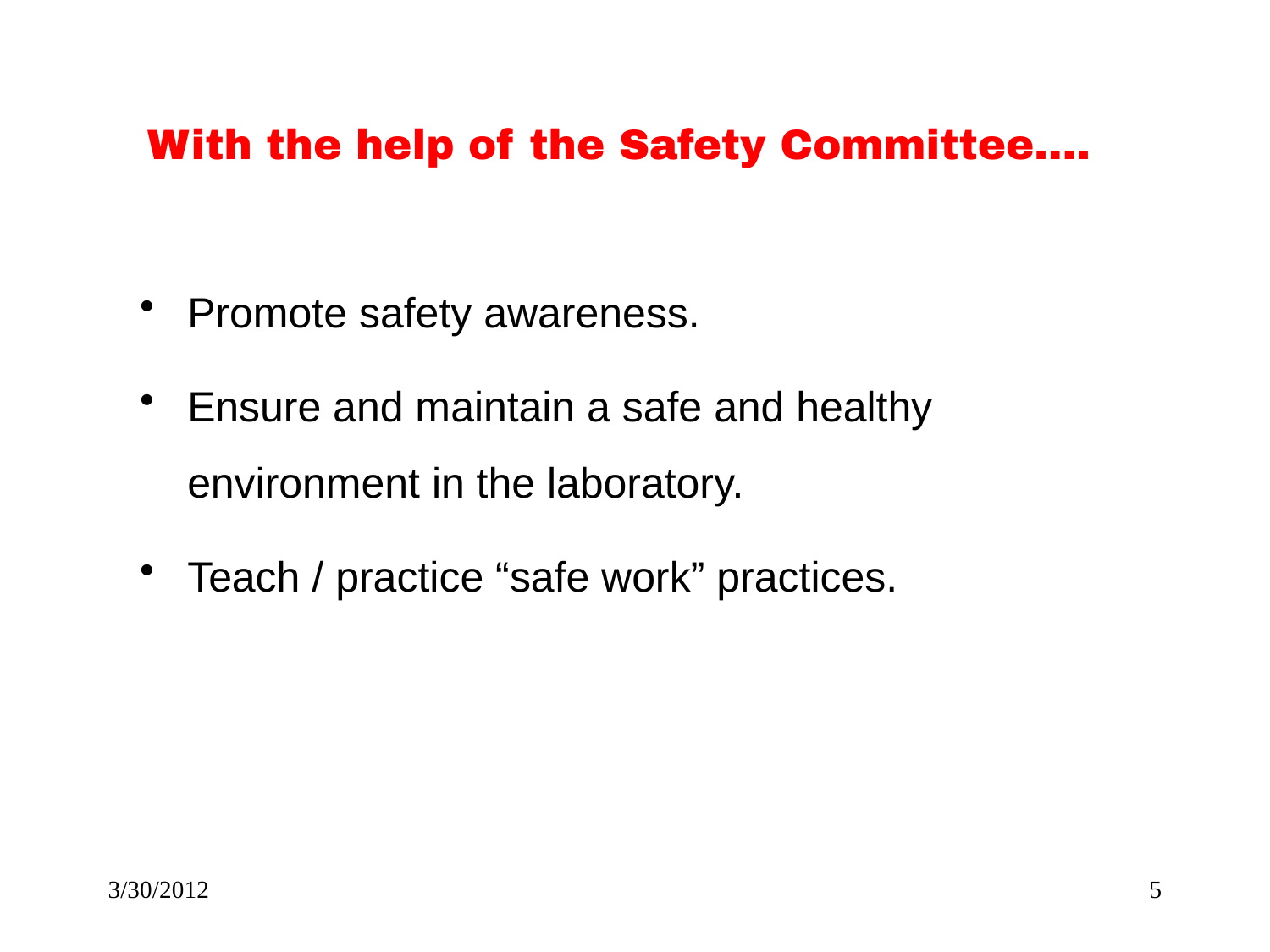

With the help of the Safety Committee….
Promote safety awareness.
Ensure and maintain a safe and healthy environment in the laboratory.
Teach / practice “safe work” practices.
3/30/2012
5
3/30/2012
5